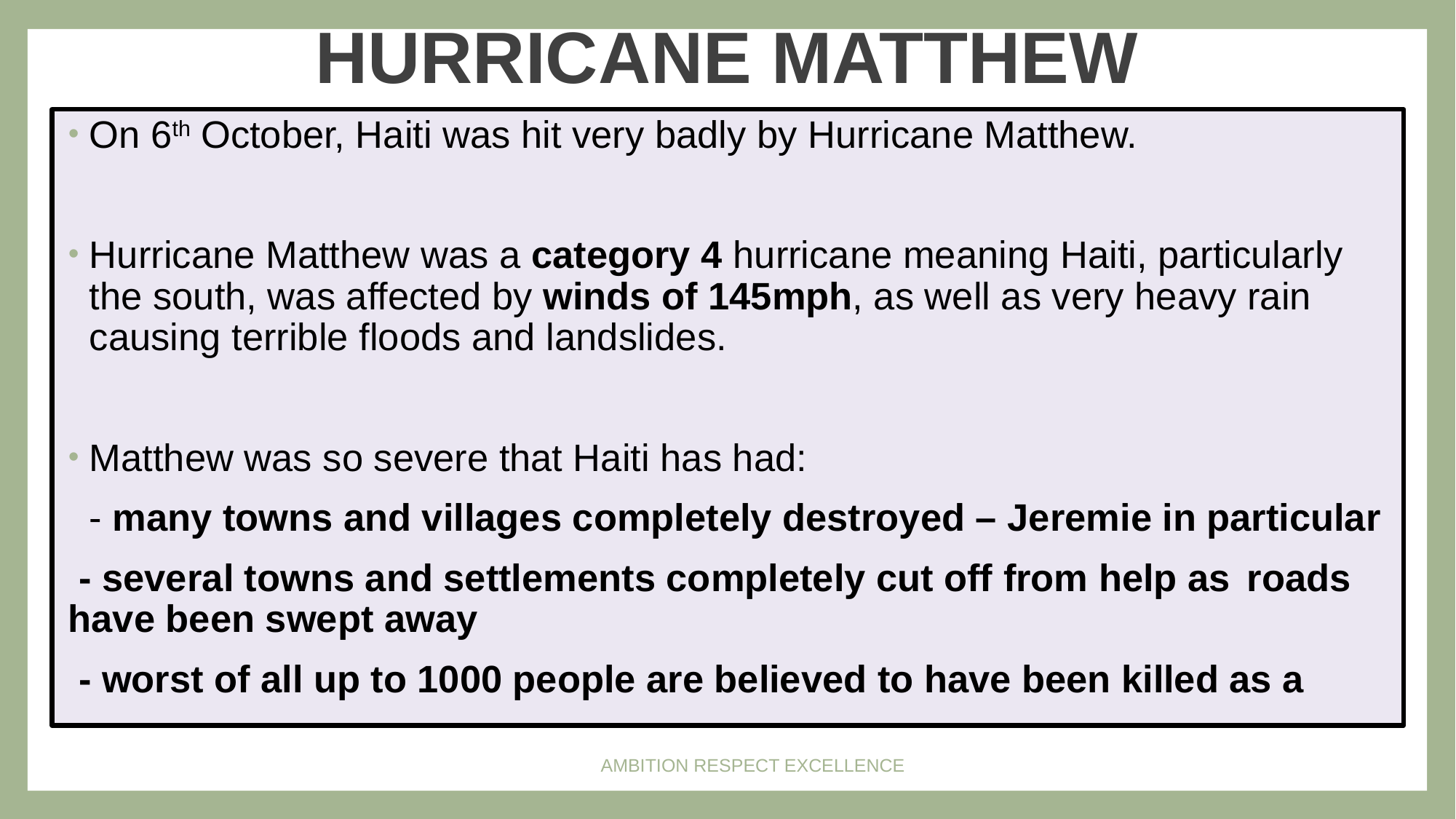

HURRICANE MATTHEW
On 6th October, Haiti was hit very badly by Hurricane Matthew.

Hurricane Matthew was a category 4 hurricane meaning Haiti, particularly the south, was affected by winds of 145mph, as well as very heavy rain causing terrible floods and landslides.

Matthew was so severe that Haiti has had:
	  - many towns and villages completely destroyed – Jeremie in particular
	 - several towns and settlements completely cut off from help as 		roads have been swept away
	 - worst of all up to 1000 people are believed to have been killed as a
AMBITION RESPECT EXCELLENCE